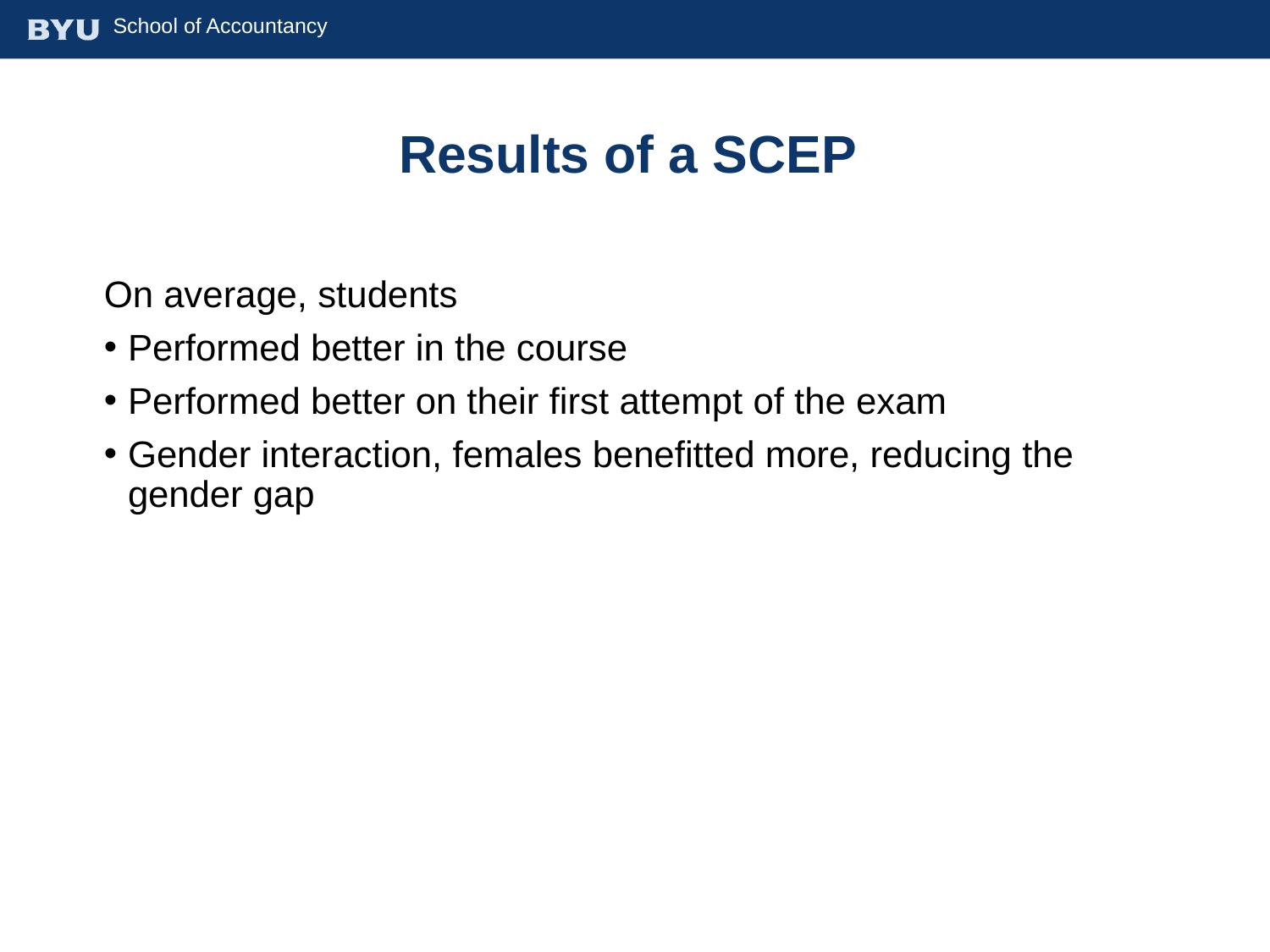

# Results of a SCEP

On average, students
Performed better in the course
Performed better on their first attempt of the exam
Gender interaction, females benefitted more, reducing the gender gap